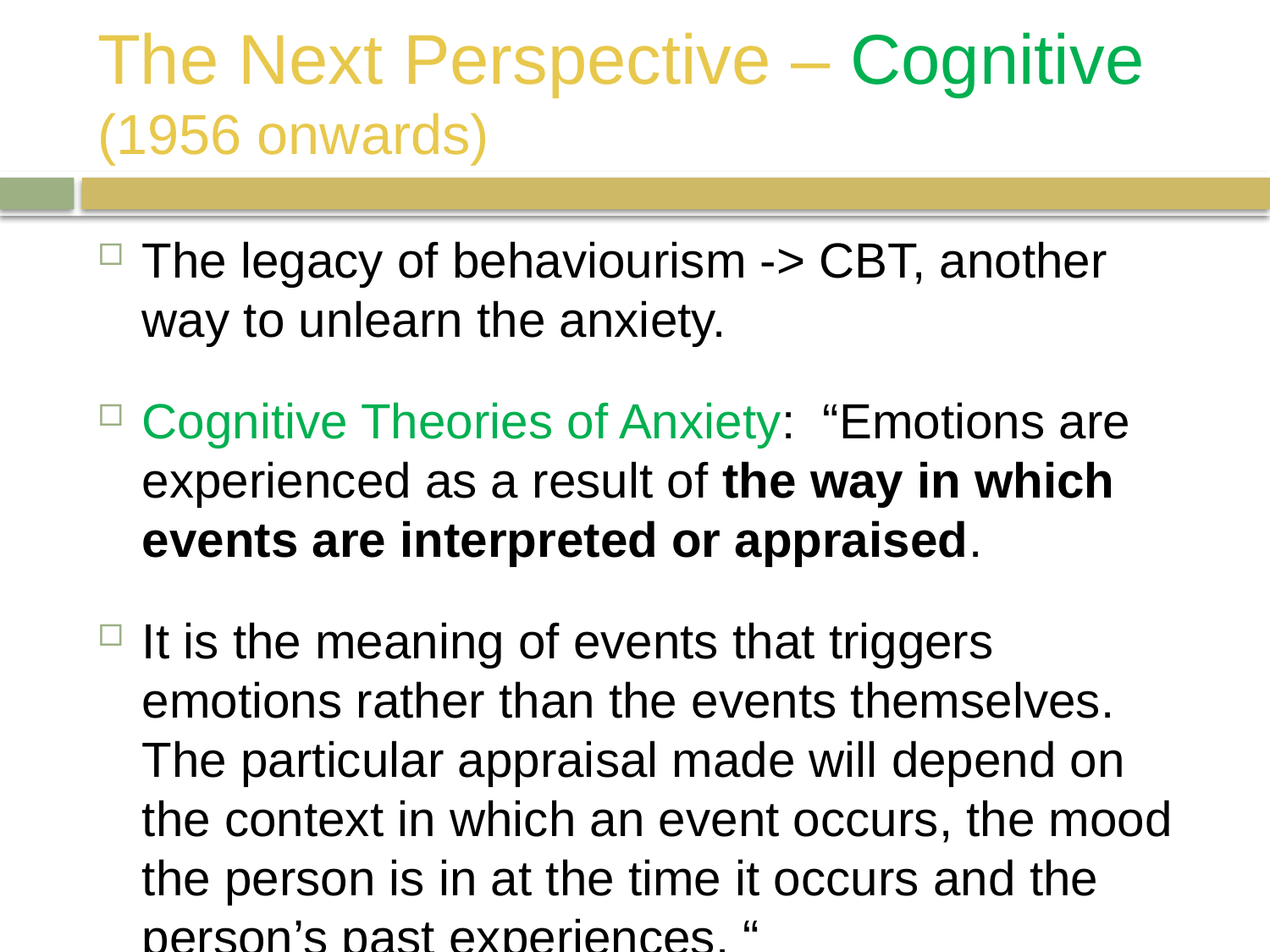

# The Next Perspective – Cognitive (1956 onwards)
The legacy of behaviourism -> CBT, another way to unlearn the anxiety.
Cognitive Theories of Anxiety:  “Emotions are experienced as a result of the way in which events are interpreted or appraised.
It is the meaning of events that triggers emotions rather than the events themselves. The particular appraisal made will depend on the context in which an event occurs, the mood the person is in at the time it occurs and the person’s past experiences. “